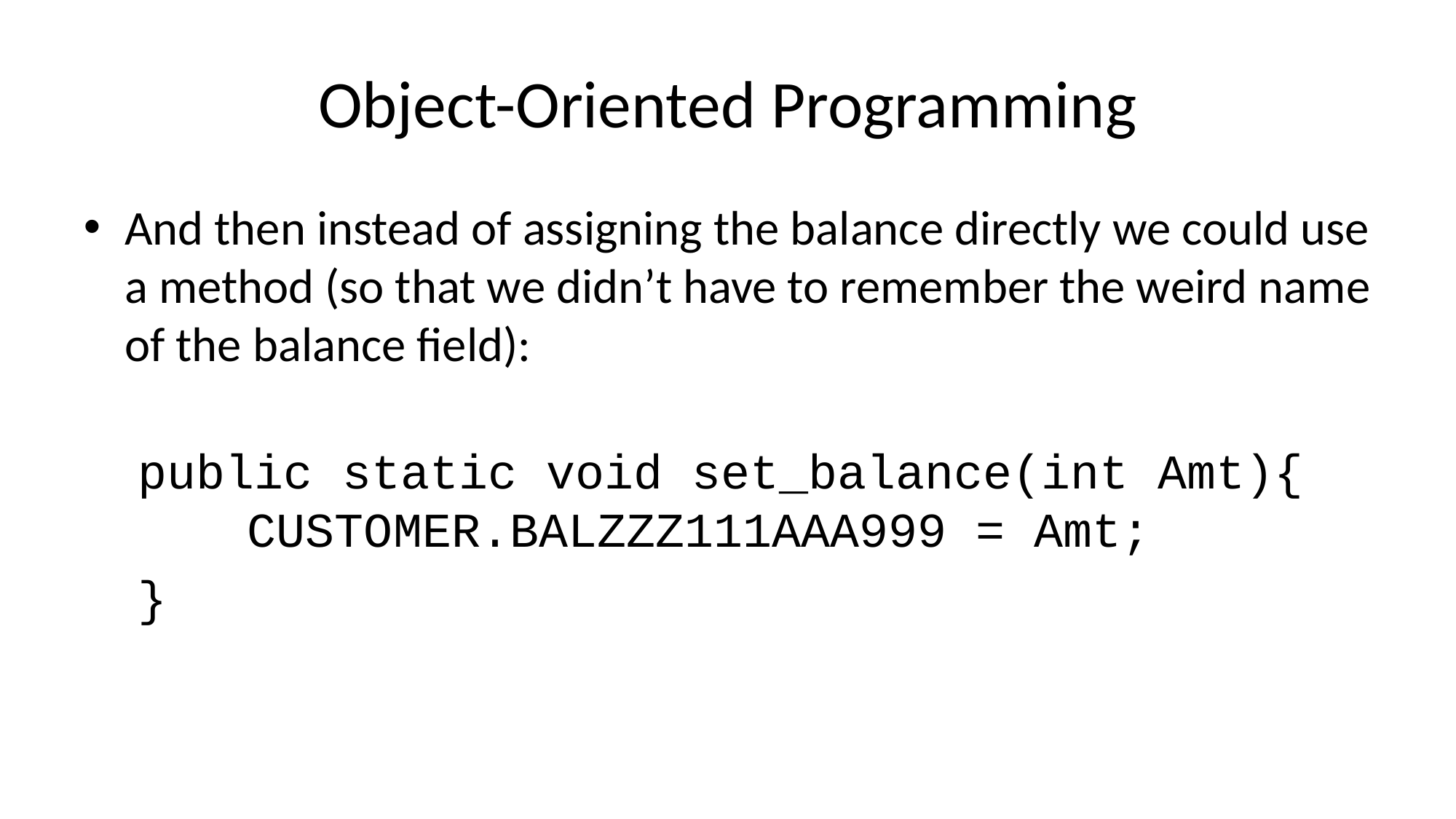

# Object-Oriented Programming
And then instead of assigning the balance directly we could use a method (so that we didn’t have to remember the weird name of the balance field):

public static void set_balance(int Amt){		CUSTOMER.BALZZZ111AAA999 = Amt;
}